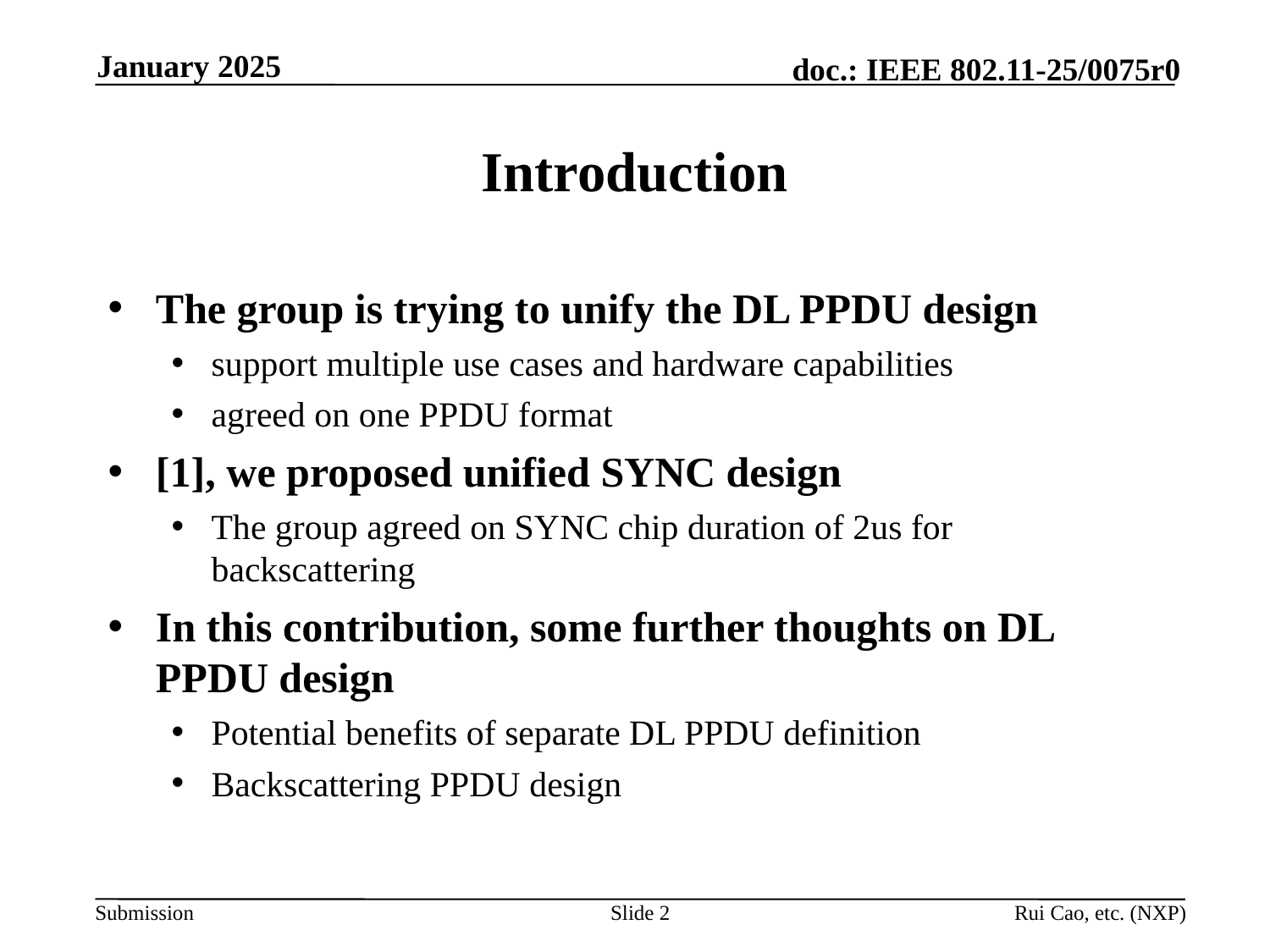

January 2025
# Introduction
The group is trying to unify the DL PPDU design
support multiple use cases and hardware capabilities
agreed on one PPDU format
[1], we proposed unified SYNC design
The group agreed on SYNC chip duration of 2us for backscattering
In this contribution, some further thoughts on DL PPDU design
Potential benefits of separate DL PPDU definition
Backscattering PPDU design

Slide 2
Rui Cao, etc. (NXP)